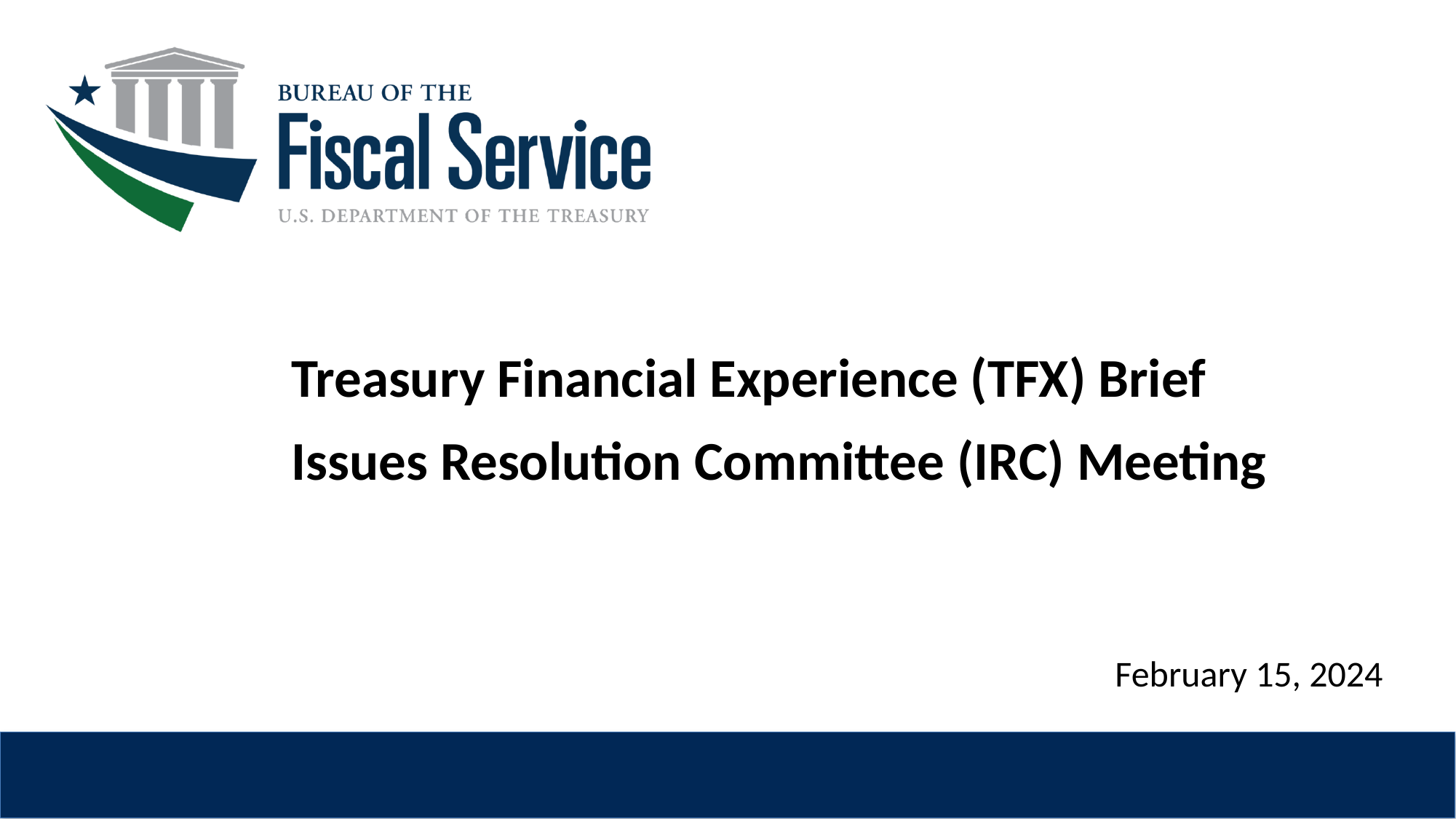

Treasury Financial Experience (TFX) Brief
Issues Resolution Committee (IRC) Meeting

					February 15, 2024